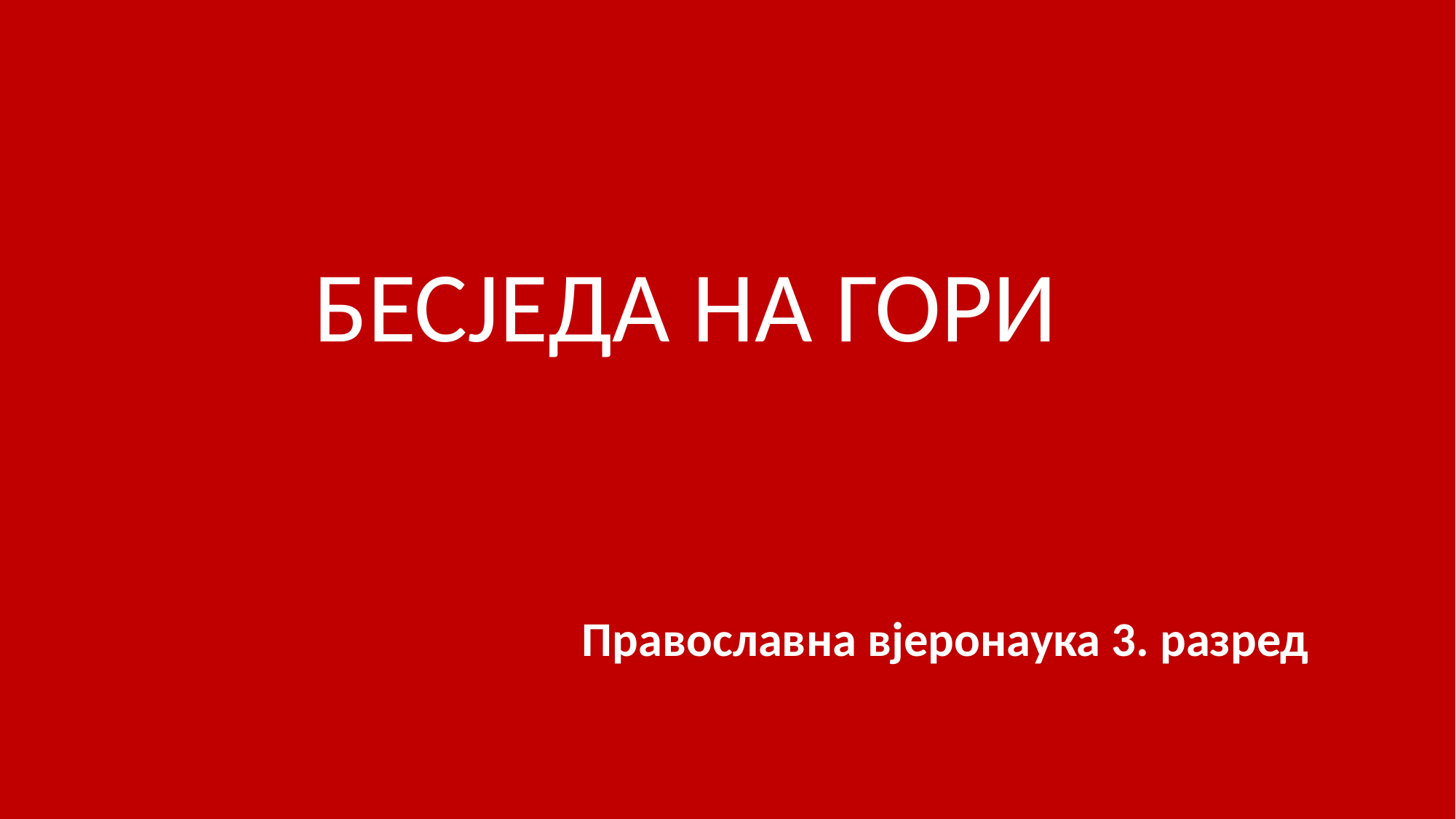

# БЕСЈЕДА НА ГОРИ
Православна вјеронаука 3. разред